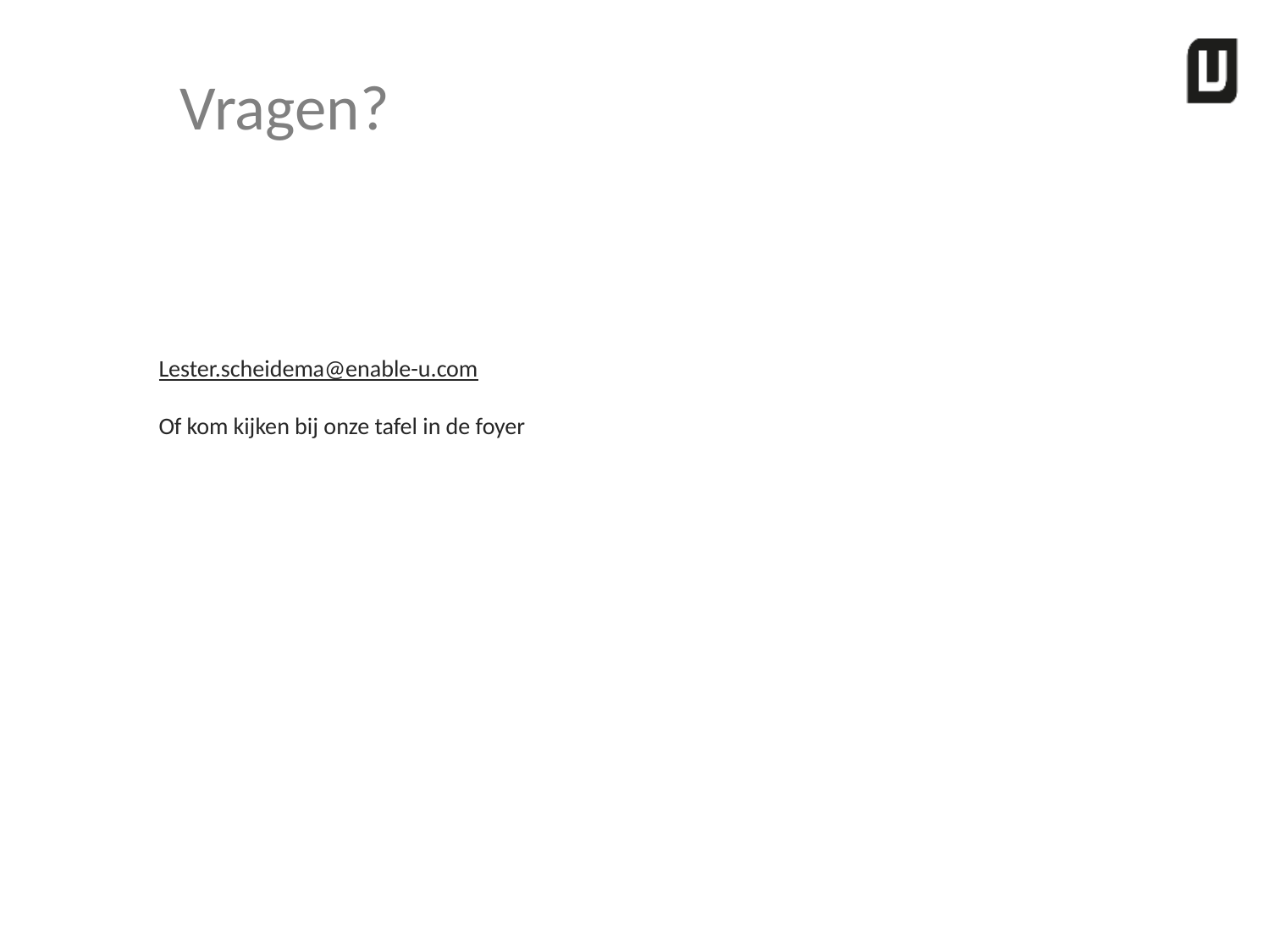

# Vragen?

Lester.scheidema@enable-u.com

Of kom kijken bij onze tafel in de foyer